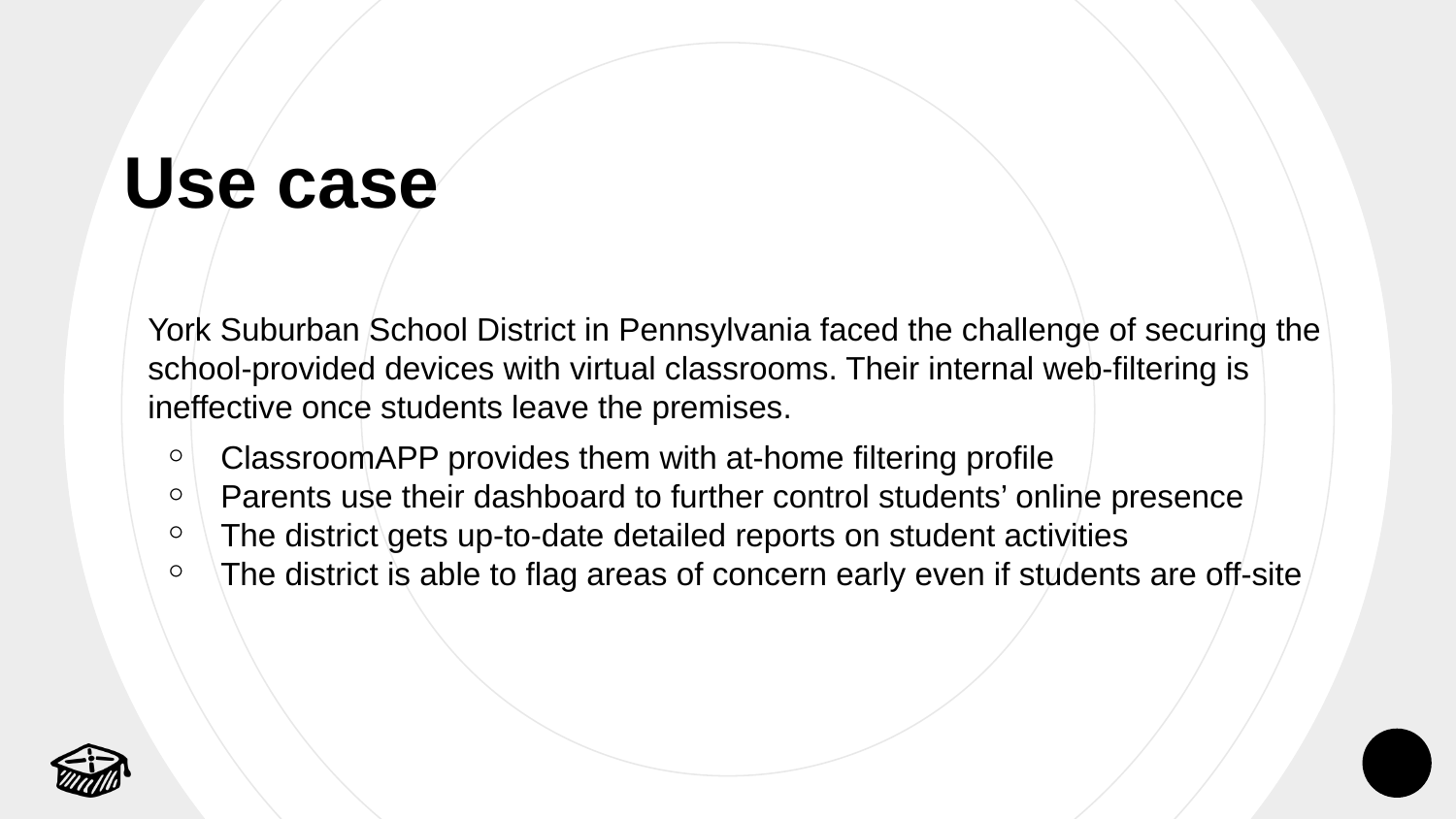

Use case
York Suburban School District in Pennsylvania faced the challenge of securing the school-provided devices with virtual classrooms. Their internal web-filtering is ineffective once students leave the premises.
ClassroomAPP provides them with at-home filtering profile
Parents use their dashboard to further control students’ online presence
The district gets up-to-date detailed reports on student activities
The district is able to flag areas of concern early even if students are off-site